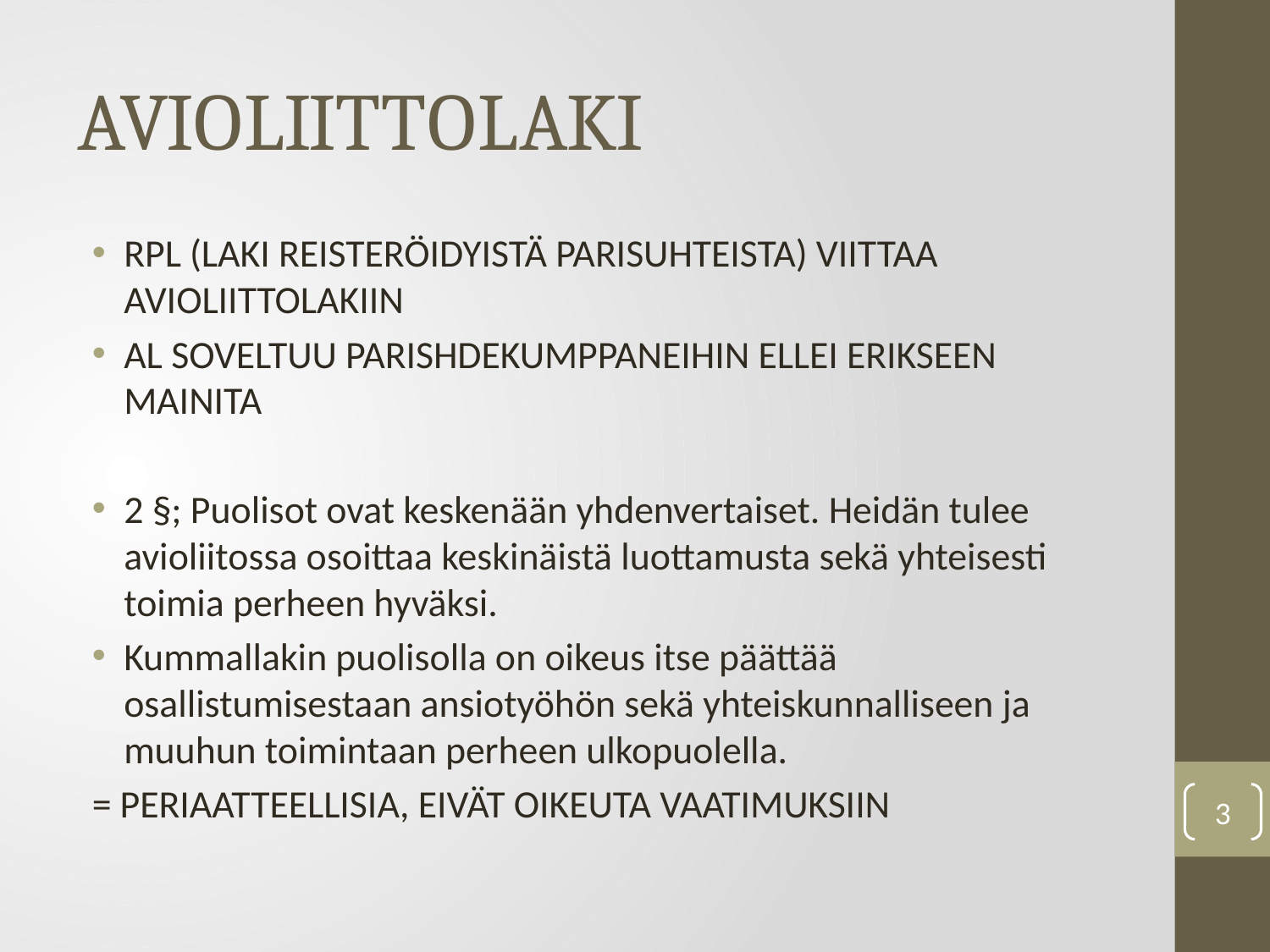

# AVIOLIITTOLAKI
RPL (LAKI REISTERÖIDYISTÄ PARISUHTEISTA) VIITTAA AVIOLIITTOLAKIIN
AL SOVELTUU PARISHDEKUMPPANEIHIN ELLEI ERIKSEEN MAINITA

2 §; Puolisot ovat keskenään yhdenvertaiset. Heidän tulee avioliitossa osoittaa keskinäistä luottamusta sekä yhteisesti toimia perheen hyväksi.
Kummallakin puolisolla on oikeus itse päättää osallistumisestaan ansiotyöhön sekä yhteiskunnalliseen ja muuhun toimintaan perheen ulkopuolella.
= PERIAATTEELLISIA, EIVÄT OIKEUTA VAATIMUKSIIN

3